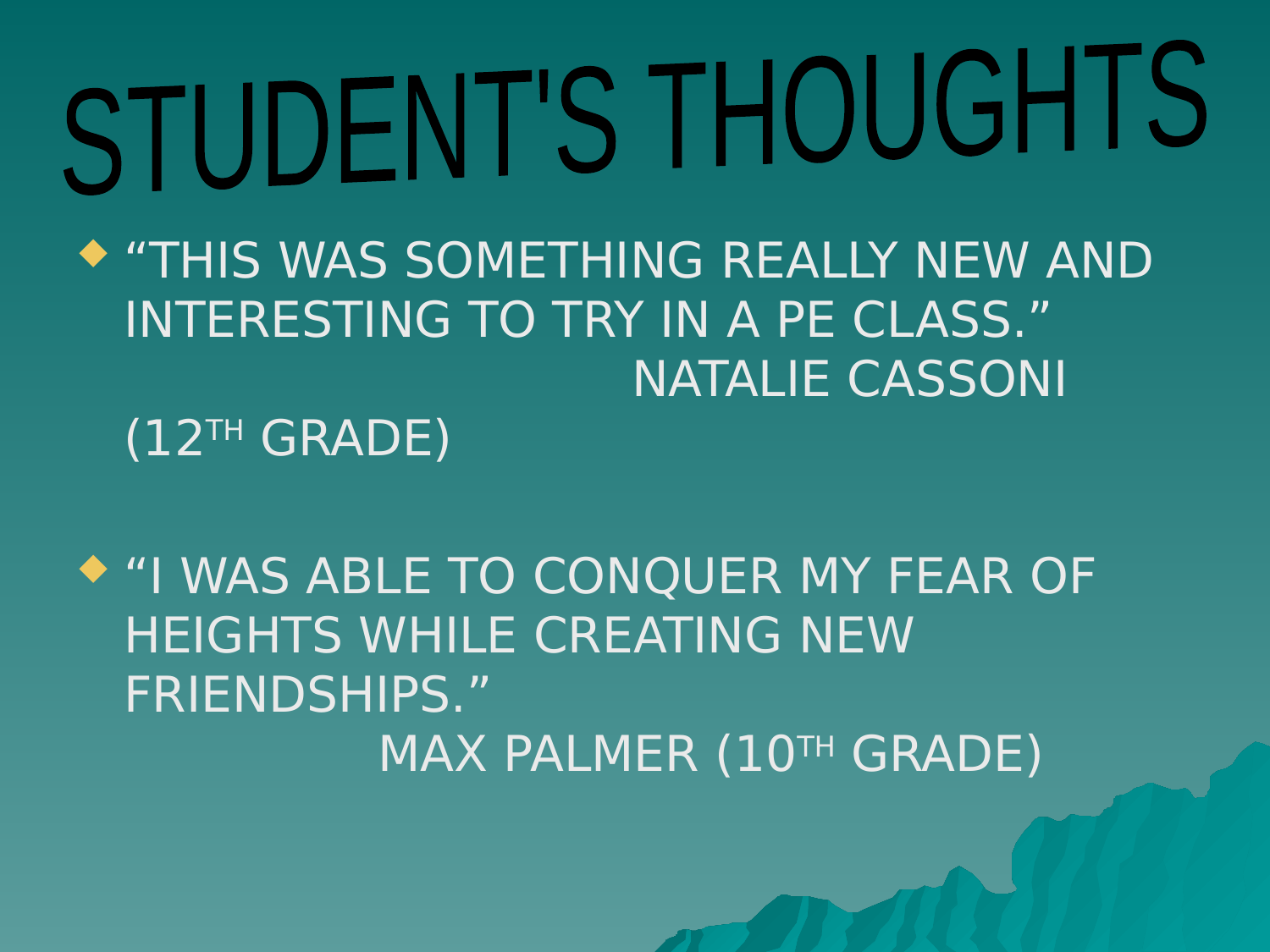

STUDENT'S THOUGHTS
“THIS WAS SOMETHING REALLY NEW AND INTERESTING TO TRY IN A PE CLASS.”                          		NATALIE CASSONI (12TH GRADE)

“I WAS ABLE TO CONQUER MY FEAR OF HEIGHTS WHILE CREATING NEW FRIENDSHIPS.”                              				MAX PALMER (10TH GRADE)